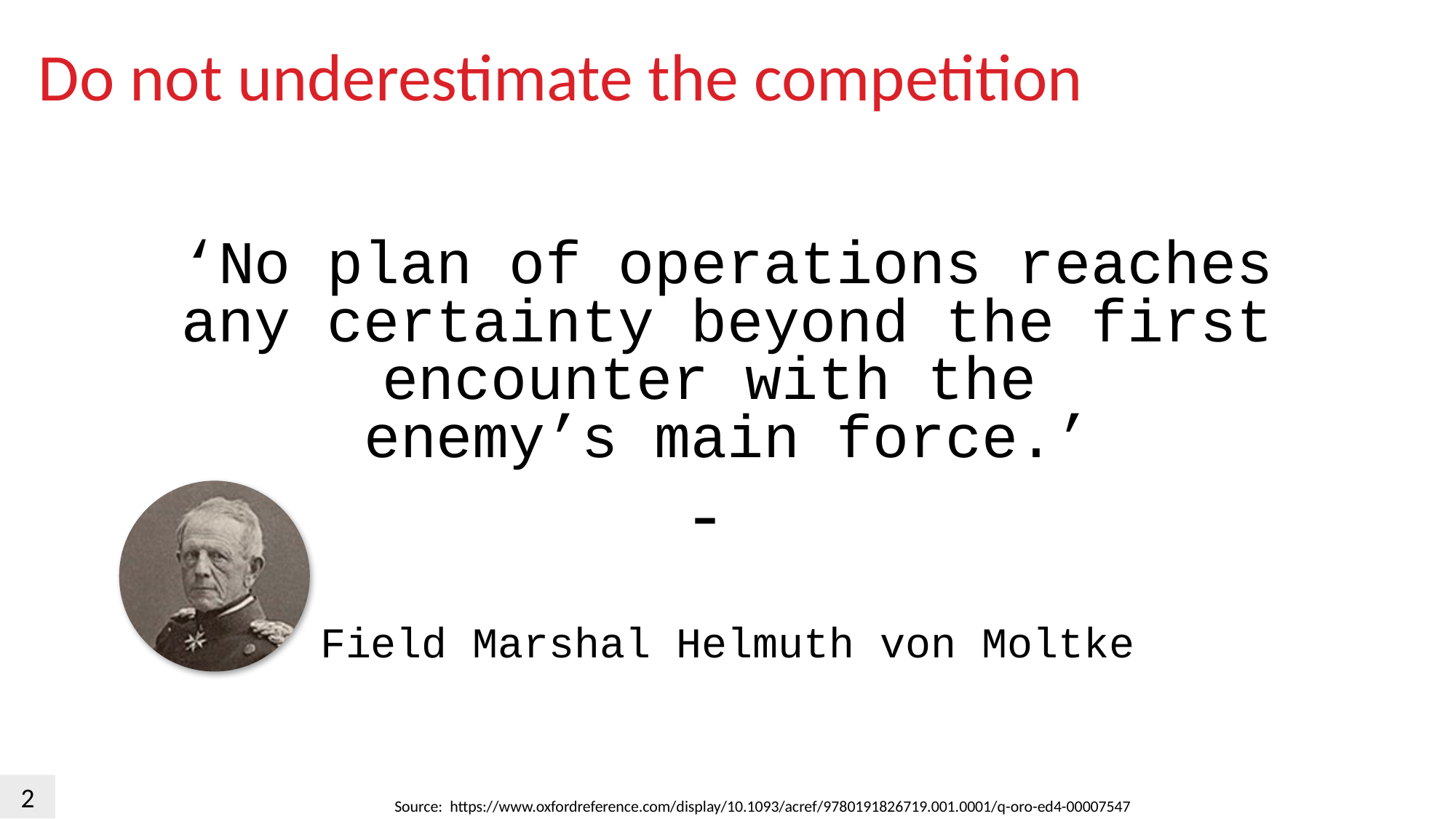

# Do not underestimate the competition
‘No plan of operations reaches any certainty beyond the first
encounter with the
enemy’s main force.’
-

Field Marshal Helmuth von Moltke

2
Source:  https://www.oxfordreference.com/display/10.1093/acref/9780191826719.001.0001/q-oro-ed4-00007547